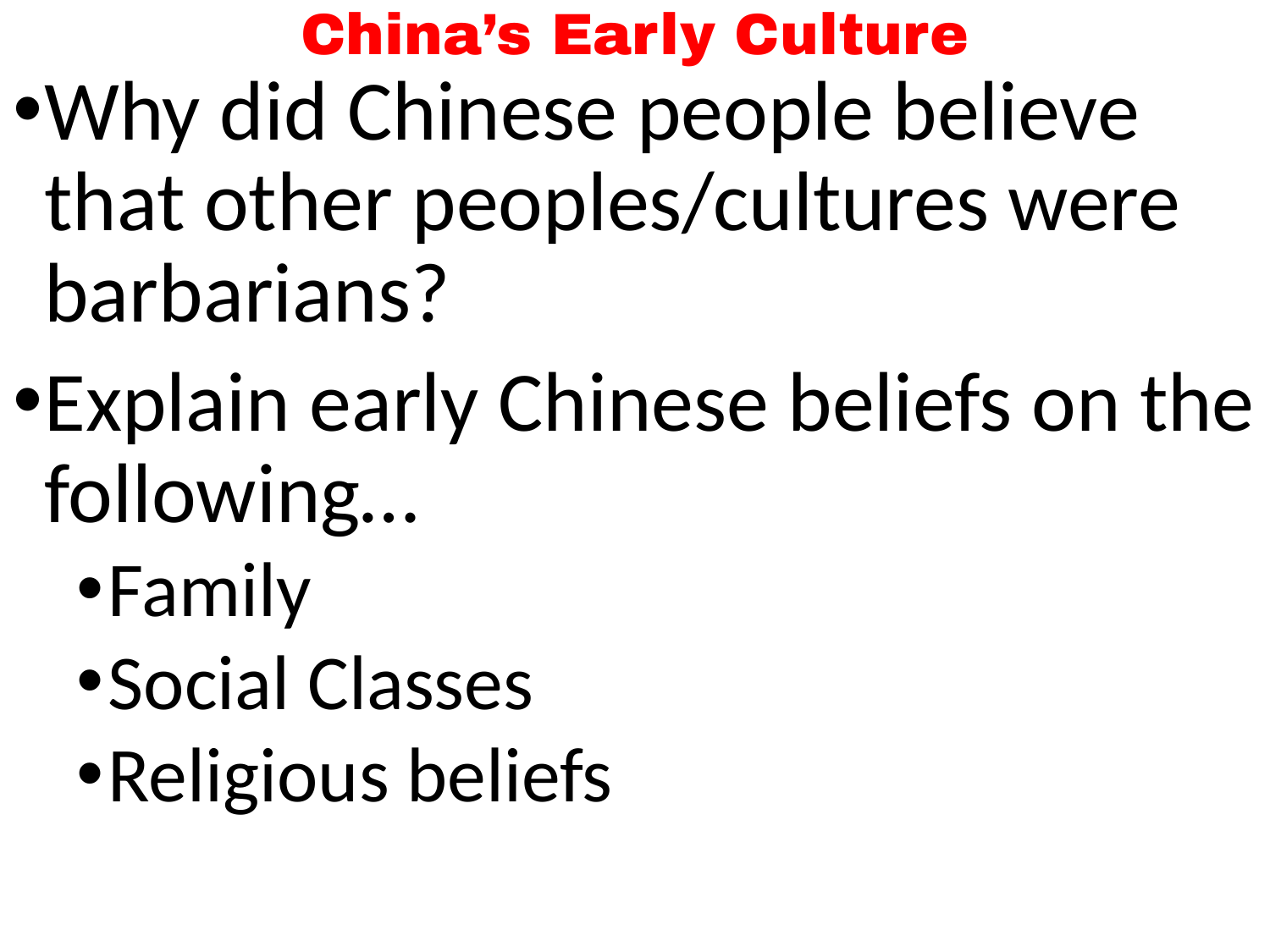

# China’s Early Culture
Why did Chinese people believe that other peoples/cultures were barbarians?
Explain early Chinese beliefs on the following…
Family
Social Classes
Religious beliefs